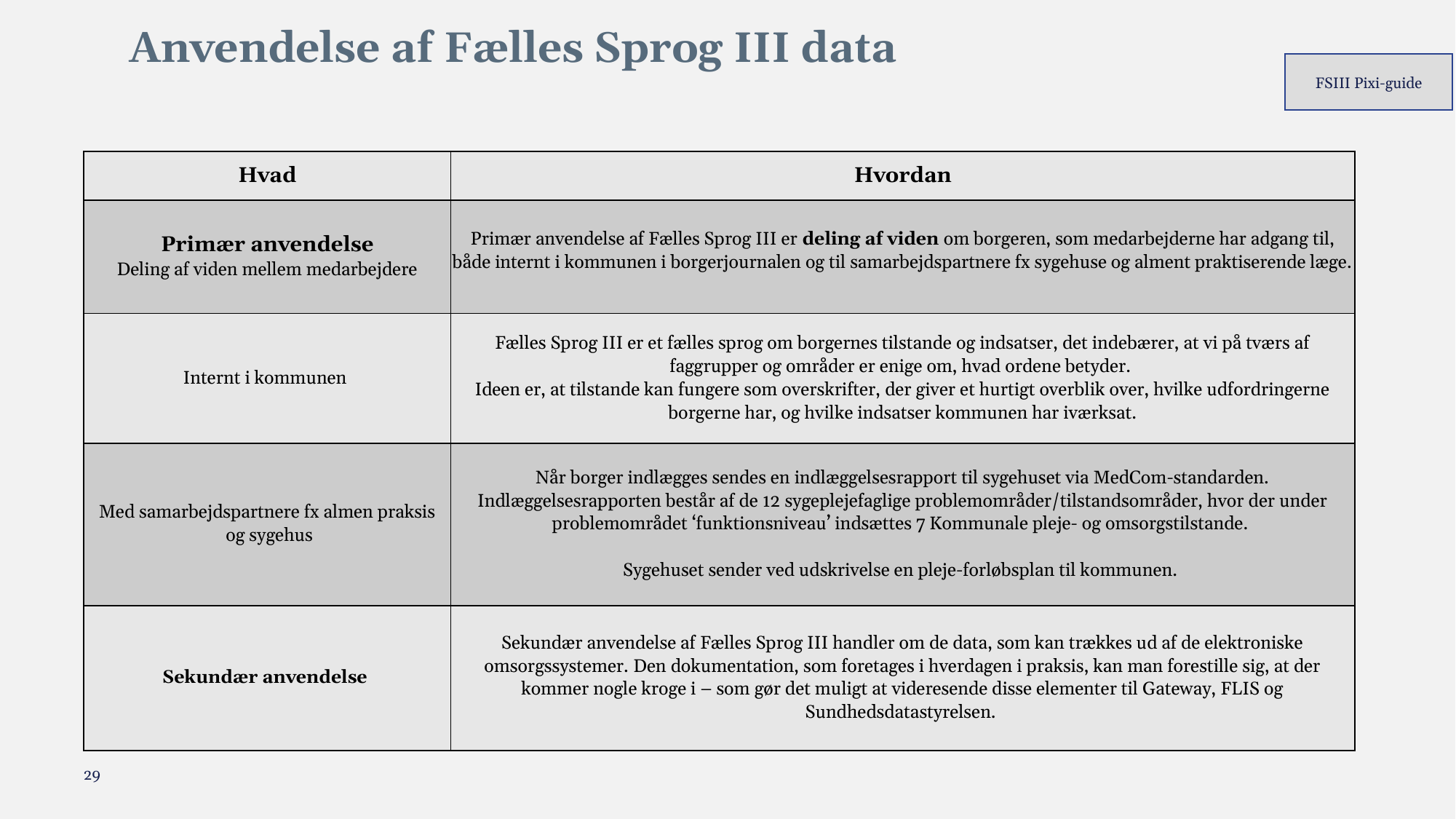

# Anvendelse af Fælles Sprog III data
FSIII Pixi-guide
| Hvad | Hvordan |
| --- | --- |
| Primær anvendelse Deling af viden mellem medarbejdere | Primær anvendelse af Fælles Sprog III er deling af viden om borgeren, som medarbejderne har adgang til, både internt i kommunen i borgerjournalen og til samarbejdspartnere fx sygehuse og alment praktiserende læge. |
| Internt i kommunen | Fælles Sprog III er et fælles sprog om borgernes tilstande og indsatser, det indebærer, at vi på tværs af faggrupper og områder er enige om, hvad ordene betyder. Ideen er, at tilstande kan fungere som overskrifter, der giver et hurtigt overblik over, hvilke udfordringerne borgerne har, og hvilke indsatser kommunen har iværksat. |
| Med samarbejdspartnere fx almen praksis og sygehus | Når borger indlægges sendes en indlæggelsesrapport til sygehuset via MedCom-standarden. Indlæggelsesrapporten består af de 12 sygeplejefaglige problemområder/tilstandsområder, hvor der under problemområdet ‘funktionsniveau’ indsættes 7 Kommunale pleje- og omsorgstilstande. Sygehuset sender ved udskrivelse en pleje-forløbsplan til kommunen. |
| Sekundær anvendelse | Sekundær anvendelse af Fælles Sprog III handler om de data, som kan trækkes ud af de elektroniske omsorgssystemer. Den dokumentation, som foretages i hverdagen i praksis, kan man forestille sig, at der kommer nogle kroge i – som gør det muligt at videresende disse elementer til Gateway, FLIS og Sundhedsdatastyrelsen. |
29